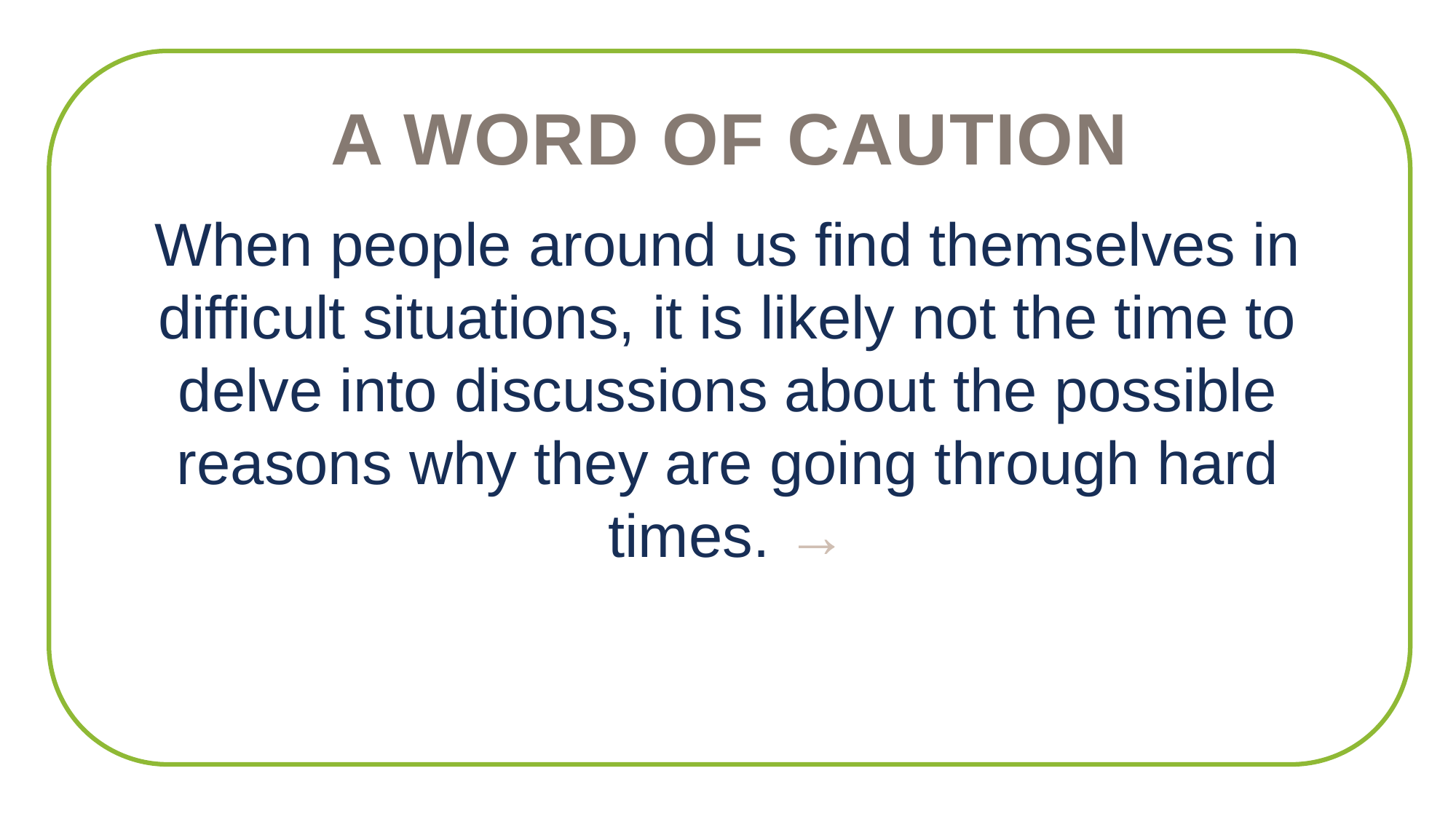

A word of caution
When people around us find themselves in difficult situations, it is likely not the time to delve into discussions about the possible reasons why they are going through hard times. →